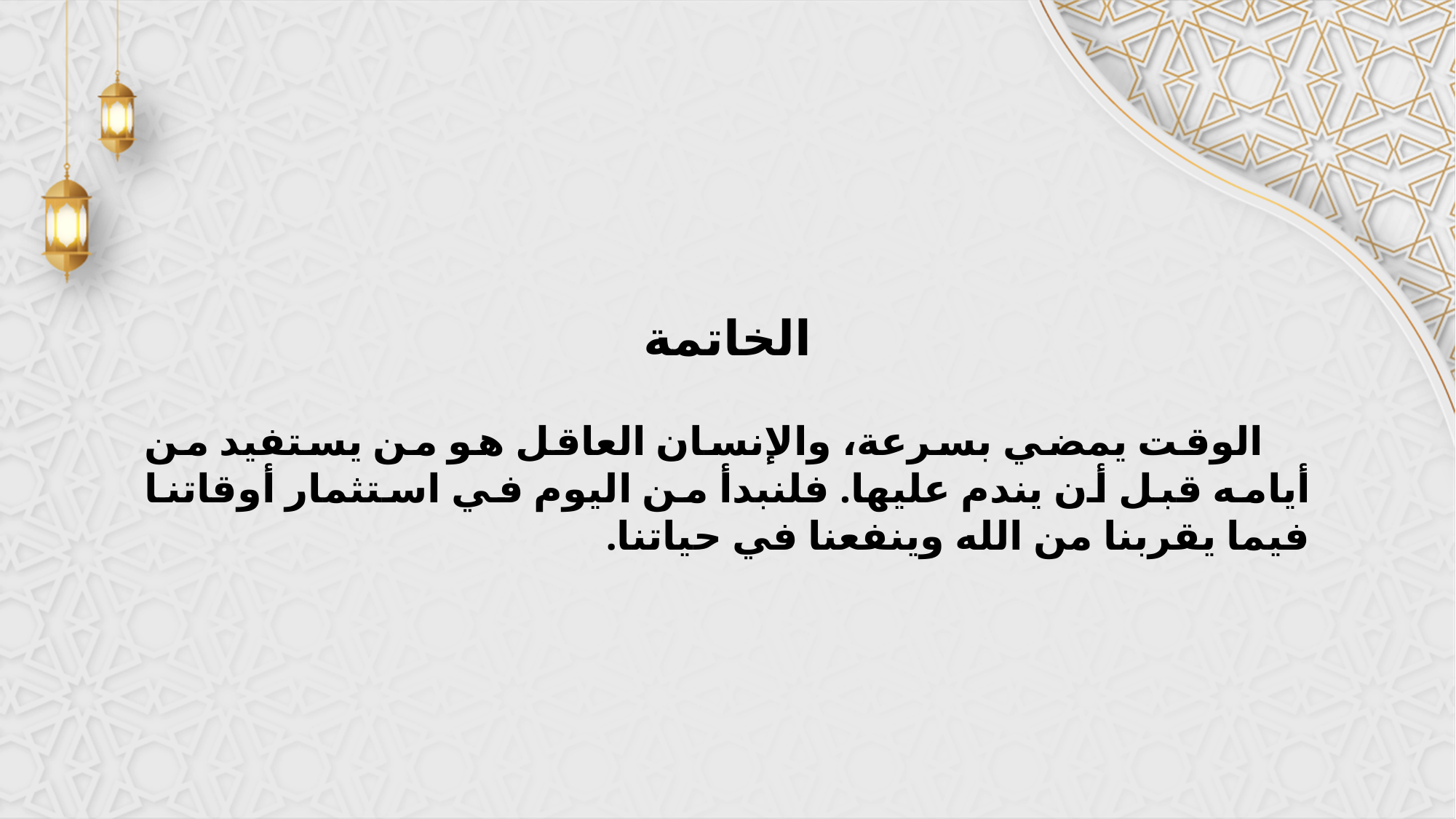

الخاتمة
الوقت يمضي بسرعة، والإنسان العاقل هو من يستفيد من أيامه قبل أن يندم عليها. فلنبدأ من اليوم في استثمار أوقاتنا فيما يقربنا من الله وينفعنا في حياتنا.